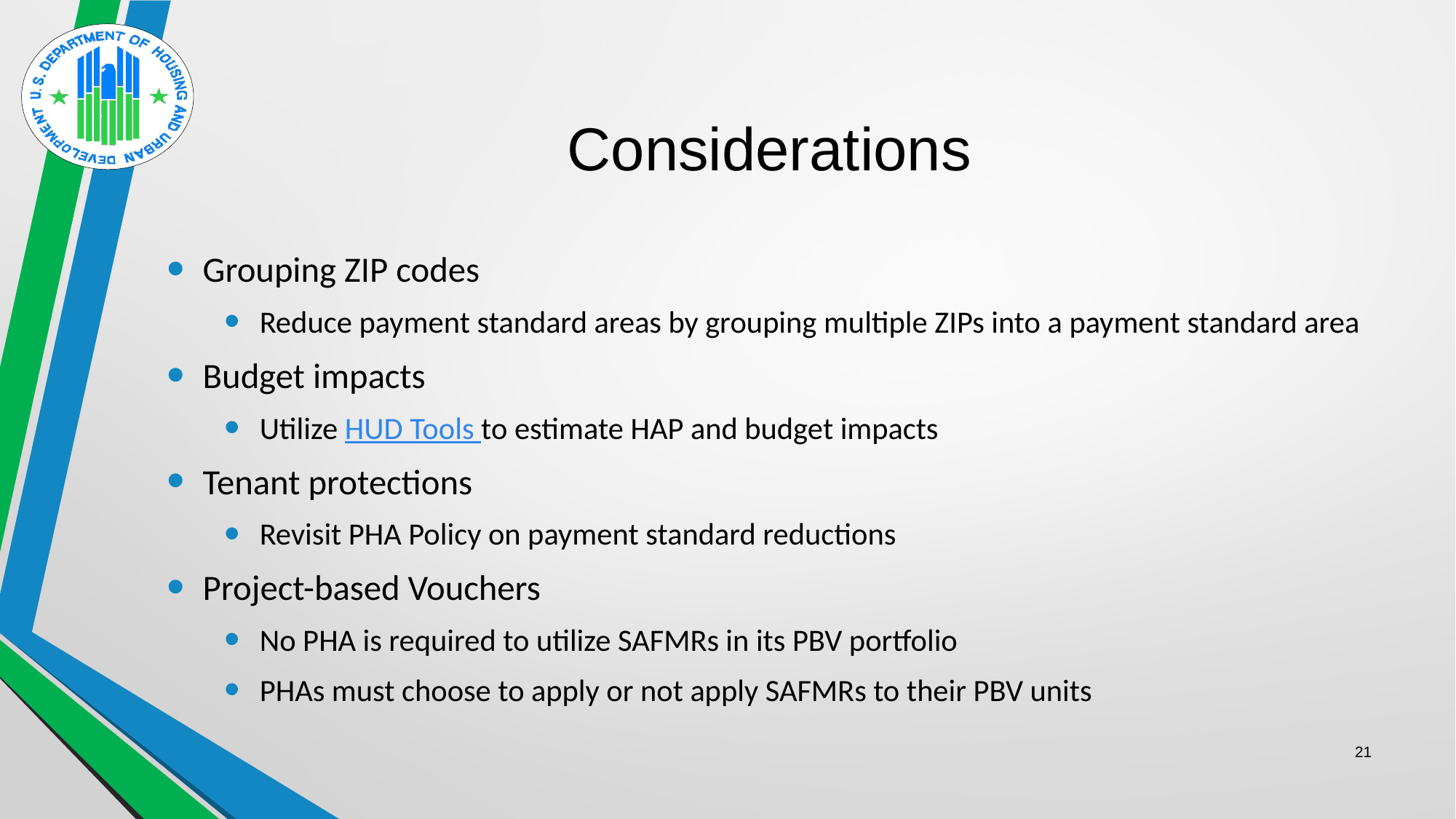

# Considerations
Grouping ZIP codes
Reduce payment standard areas by grouping multiple ZIPs into a payment standard area
Budget impacts
Utilize HUD Tools to estimate HAP and budget impacts
Tenant protections
Revisit PHA Policy on payment standard reductions
Project-based Vouchers
No PHA is required to utilize SAFMRs in its PBV portfolio
PHAs must choose to apply or not apply SAFMRs to their PBV units
21